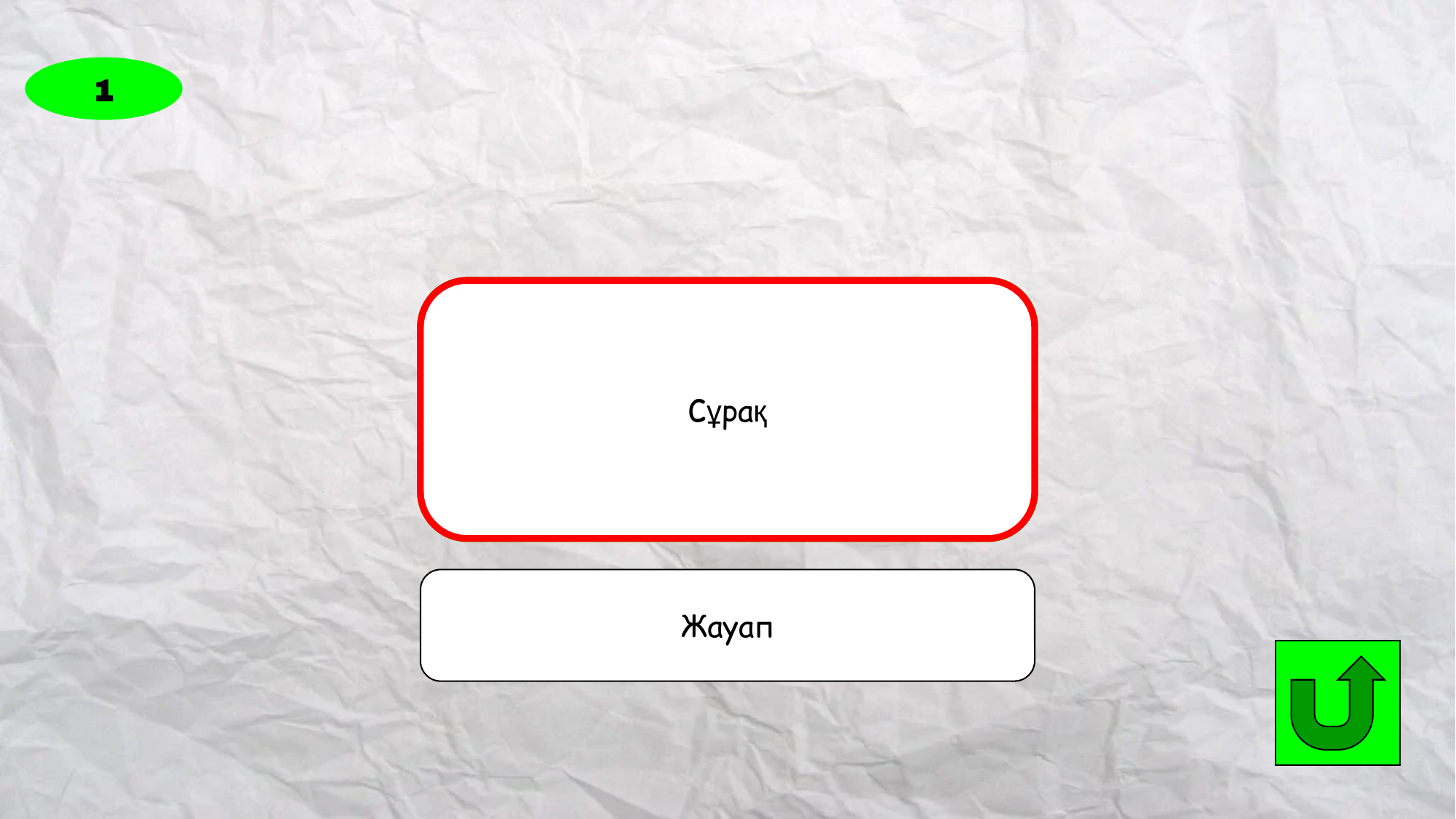

1
How often do you travel to another city?
Сұрақ
Жауап